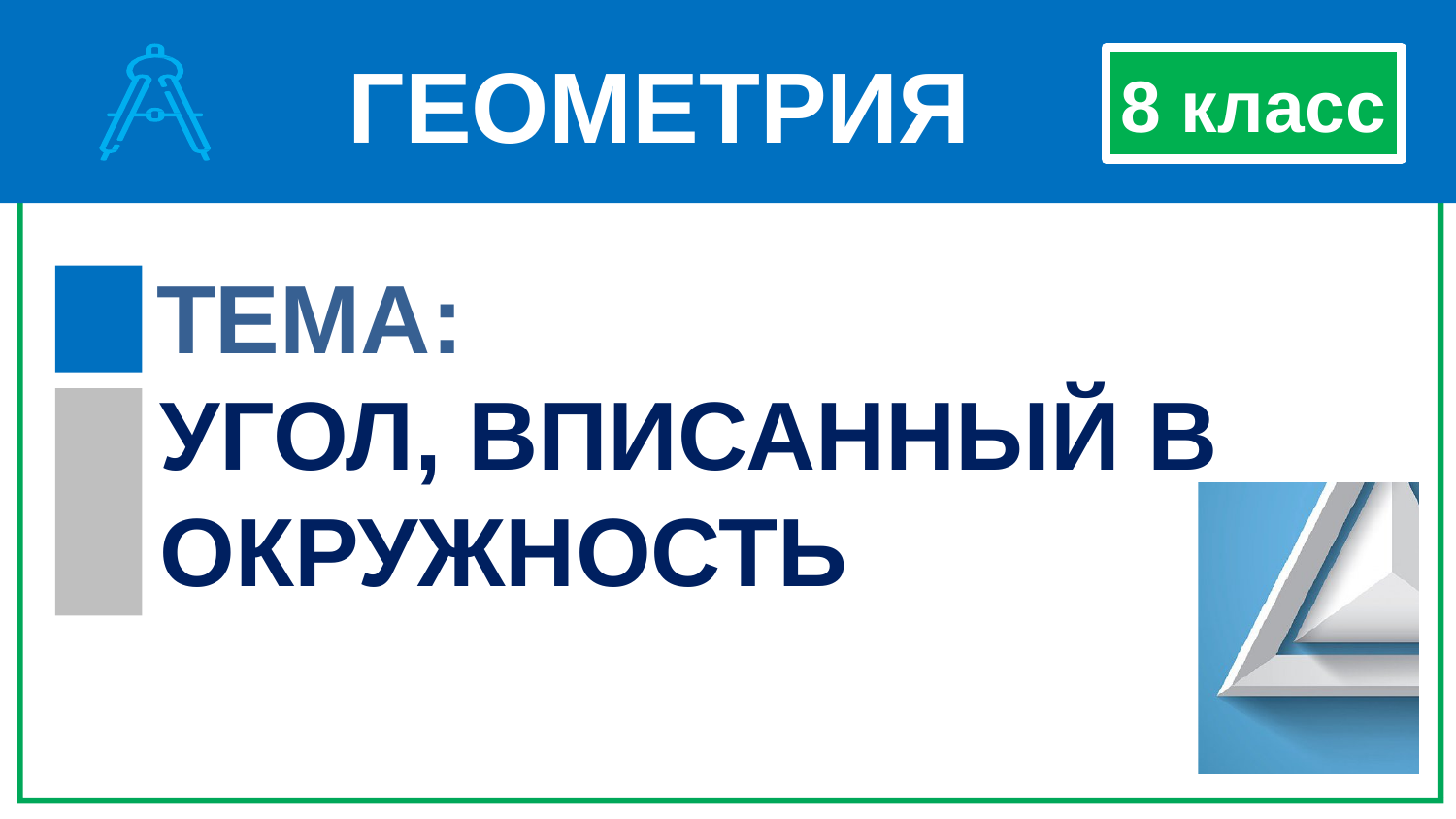

ГЕОМЕТРИЯ

8 класс
ТЕМА:
УГОЛ, ВПИСАННЫЙ В ОКРУЖНОСТЬ